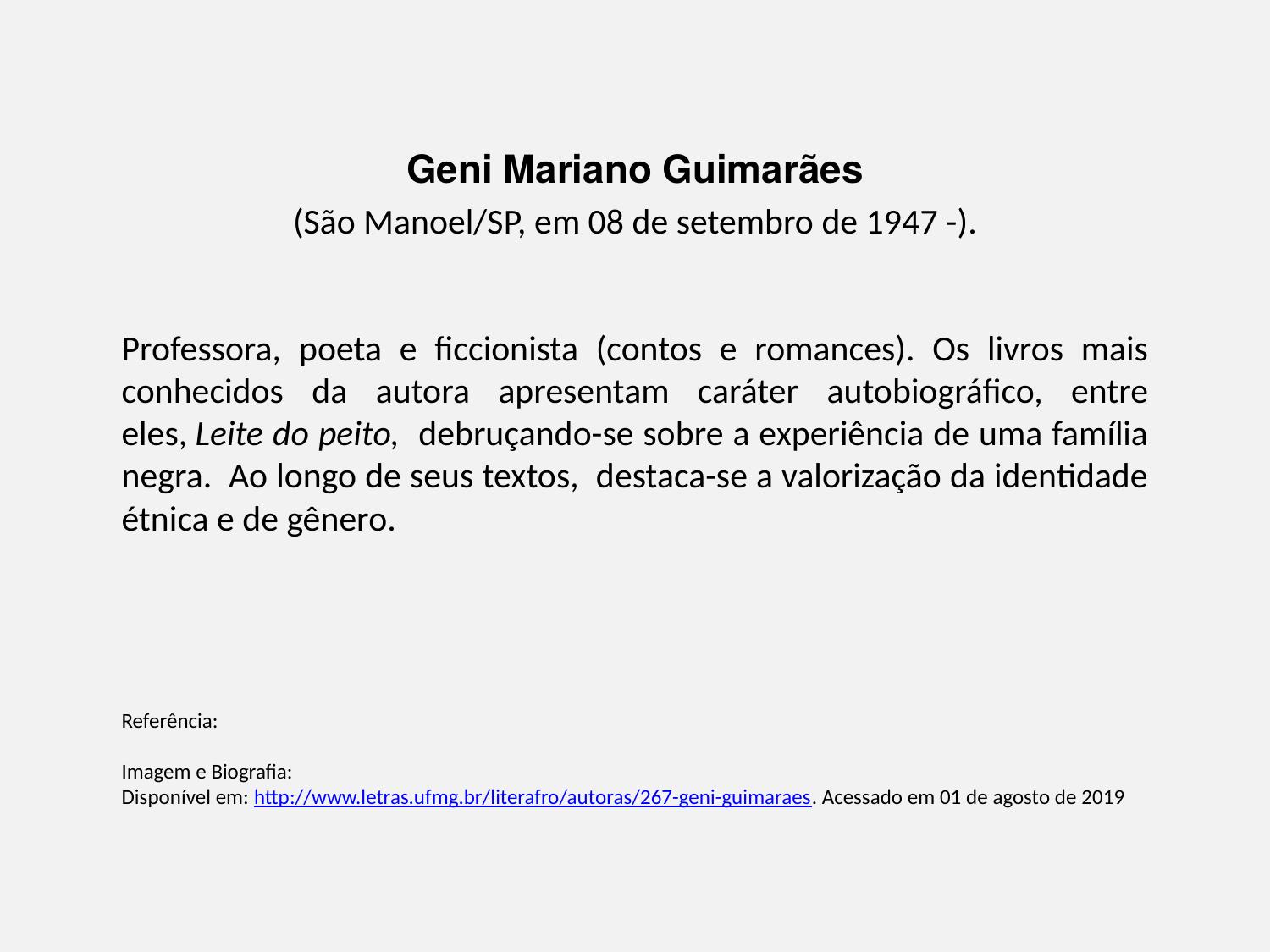

Geni Mariano Guimarães
(São Manoel/SP, em 08 de setembro de 1947 -).

Professora, poeta e ficcionista (contos e romances). Os livros mais conhecidos da autora apresentam caráter autobiográfico, entre eles, Leite do peito,  debruçando-se sobre a experiência de uma família negra.  Ao longo de seus textos,  destaca-se a valorização da identidade étnica e de gênero.

Referência:

Imagem e Biografia:
Disponível em: http://www.letras.ufmg.br/literafro/autoras/267-geni-guimaraes. Acessado em 01 de agosto de 2019